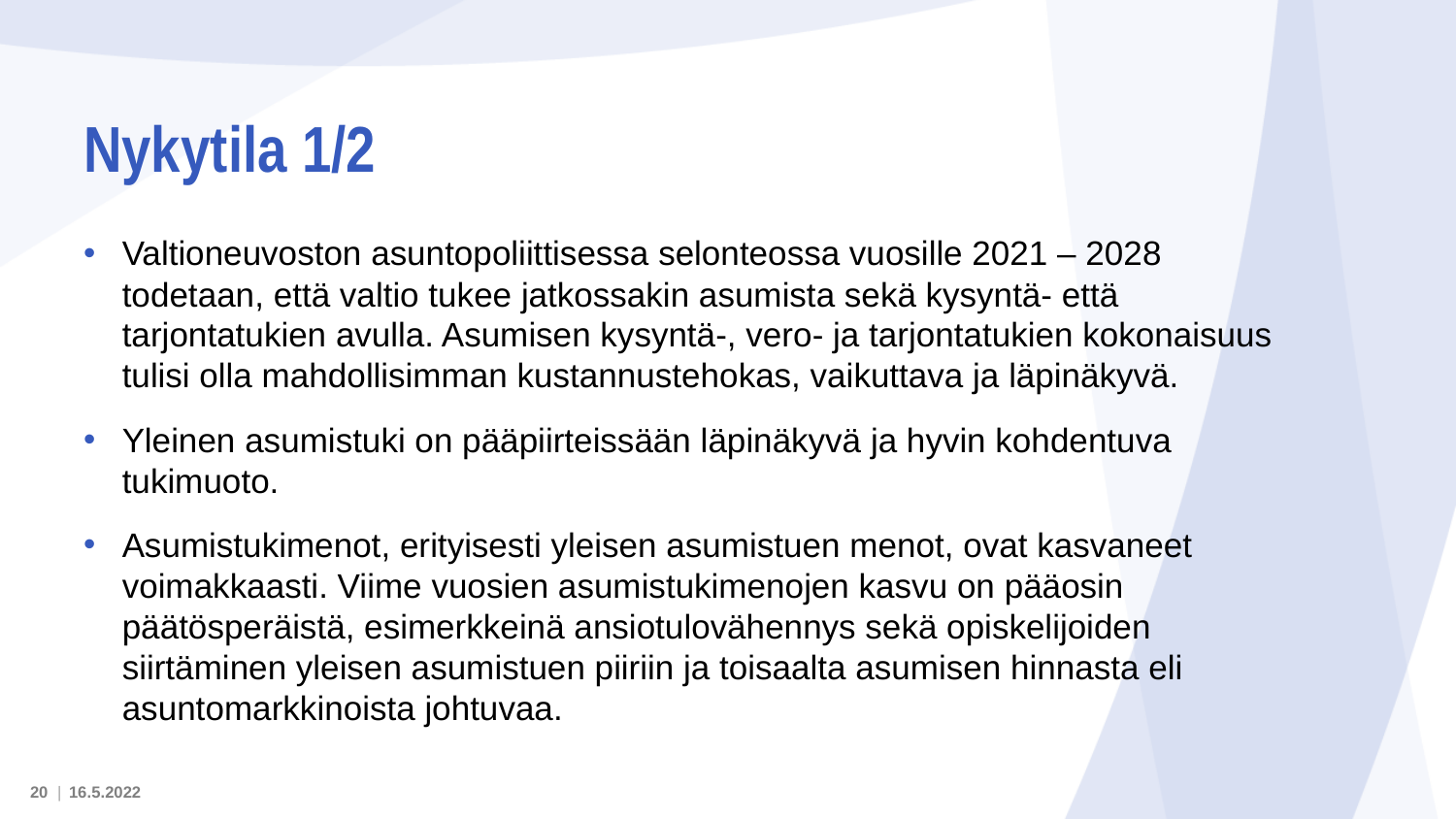

# Nykytila 1/2
Valtioneuvoston asuntopoliittisessa selonteossa vuosille 2021 – 2028 todetaan, että valtio tukee jatkossakin asumista sekä kysyntä- että tarjontatukien avulla. Asumisen kysyntä-, vero- ja tarjontatukien kokonaisuus tulisi olla mahdollisimman kustannustehokas, vaikuttava ja läpinäkyvä.
Yleinen asumistuki on pääpiirteissään läpinäkyvä ja hyvin kohdentuva tukimuoto.
Asumistukimenot, erityisesti yleisen asumistuen menot, ovat kasvaneet voimakkaasti. Viime vuosien asumistukimenojen kasvu on pääosin päätösperäistä, esimerkkeinä ansiotulovähennys sekä opiskelijoiden siirtäminen yleisen asumistuen piiriin ja toisaalta asumisen hinnasta eli asuntomarkkinoista johtuvaa.
20  |
16.5.2022